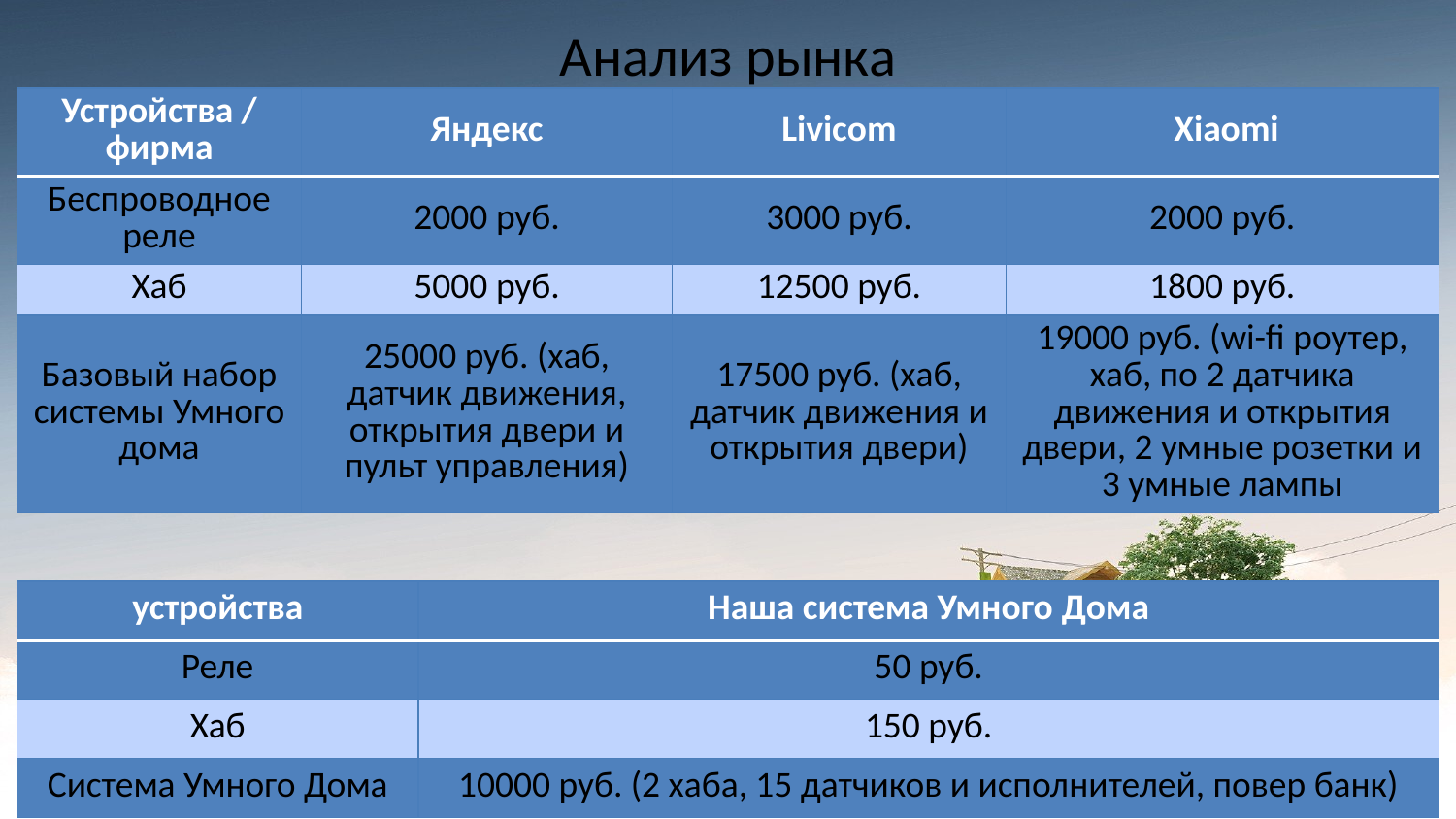

# Анализ рынка
| Устройства / фирма | Яндекс | Livicom | Xiaomi |
| --- | --- | --- | --- |
| Беспроводное реле | 2000 руб. | 3000 руб. | 2000 руб. |
| Хаб | 5000 руб. | 12500 руб. | 1800 руб. |
| Базовый набор системы Умного дома | 25000 руб. (хаб, датчик движения, открытия двери и пульт управления) | 17500 руб. (хаб, датчик движения и открытия двери) | 19000 руб. (wi-fi роутер, хаб, по 2 датчика движения и открытия двери, 2 умные розетки и 3 умные лампы |
| устройства | Наша система Умного Дома |
| --- | --- |
| Реле | 50 руб. |
| Хаб | 150 руб. |
| Система Умного Дома | 10000 руб. (2 хаба, 15 датчиков и исполнителей, повер банк) |